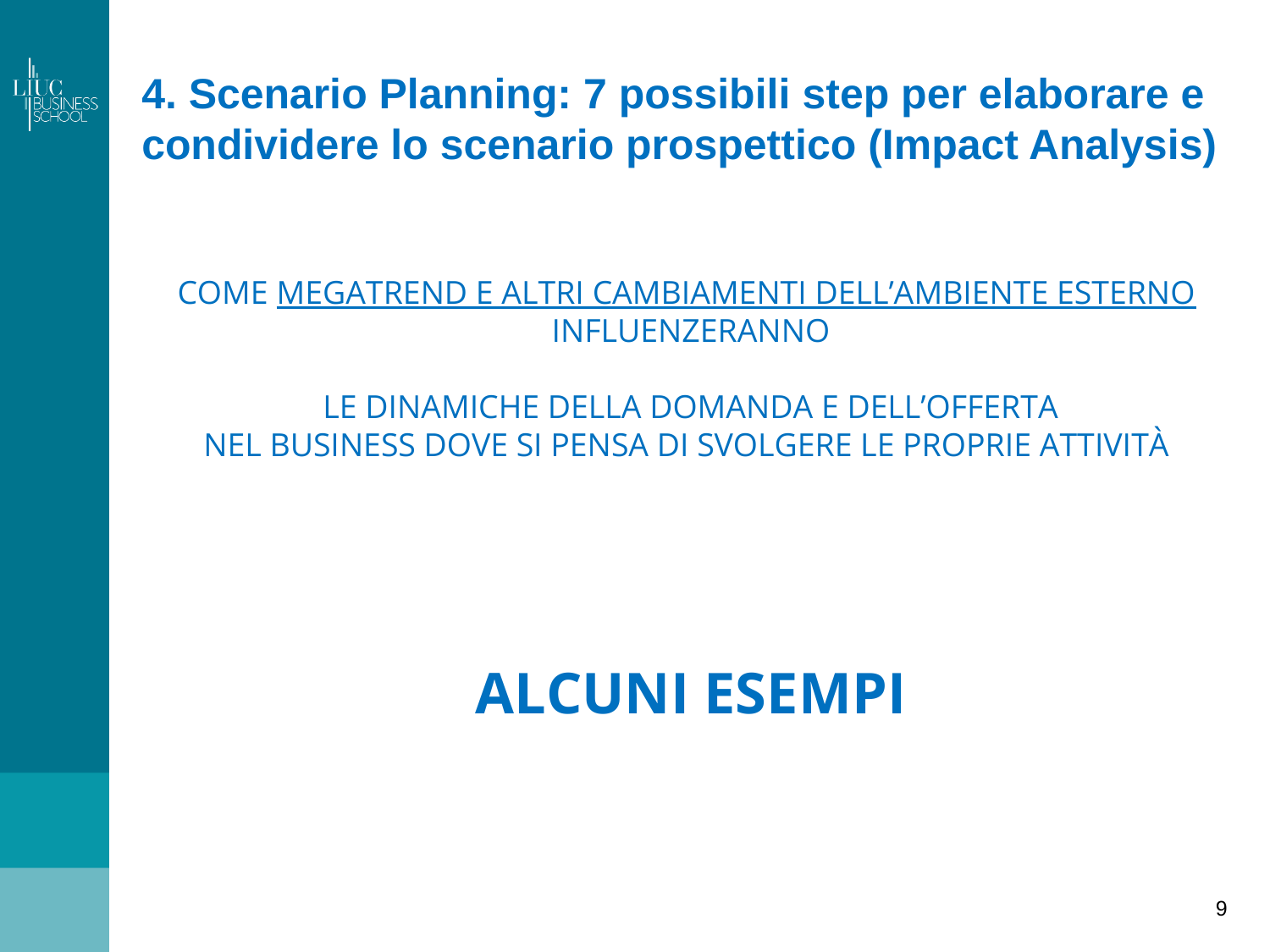

# 4. Scenario Planning: 7 possibili step per elaborare e condividere lo scenario prospettico (Impact Analysis)
COME MEGATREND E ALTRI CAMBIAMENTI DELL’AMBIENTE ESTERNO
INFLUENZERANNO

 LE DINAMICHE DELLA DOMANDA E DELL’OFFERTA
NEL BUSINESS DOVE SI PENSA DI SVOLGERE LE PROPRIE ATTIVITÀ

ALCUNI ESEMPI
9